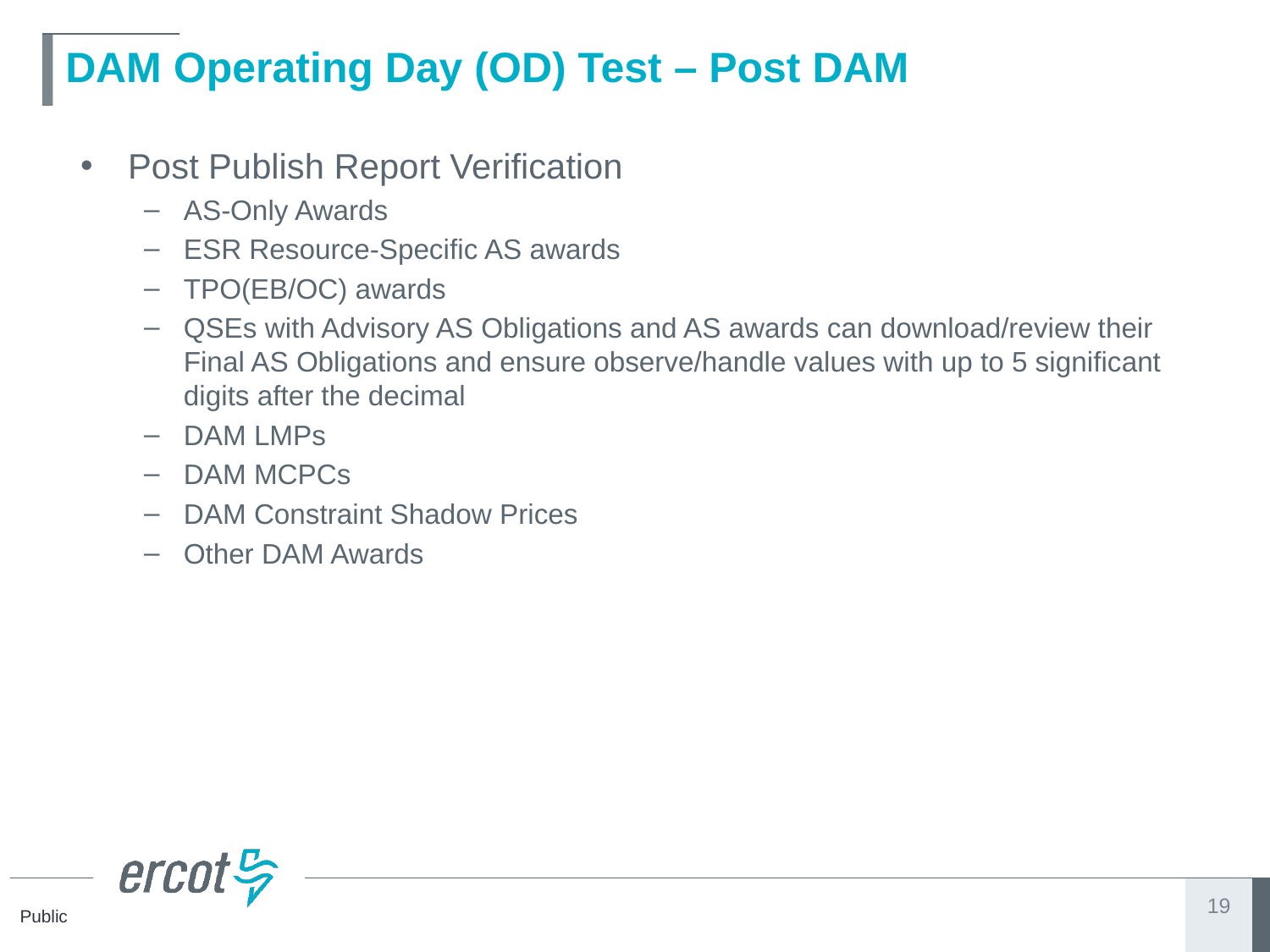

# DAM Operating Day (OD) Test – Post DAM
Post Publish Report Verification
AS-Only Awards
ESR Resource-Specific AS awards
TPO(EB/OC) awards
QSEs with Advisory AS Obligations and AS awards can download/review their Final AS Obligations and ensure observe/handle values with up to 5 significant digits after the decimal
DAM LMPs
DAM MCPCs
DAM Constraint Shadow Prices
Other DAM Awards

19